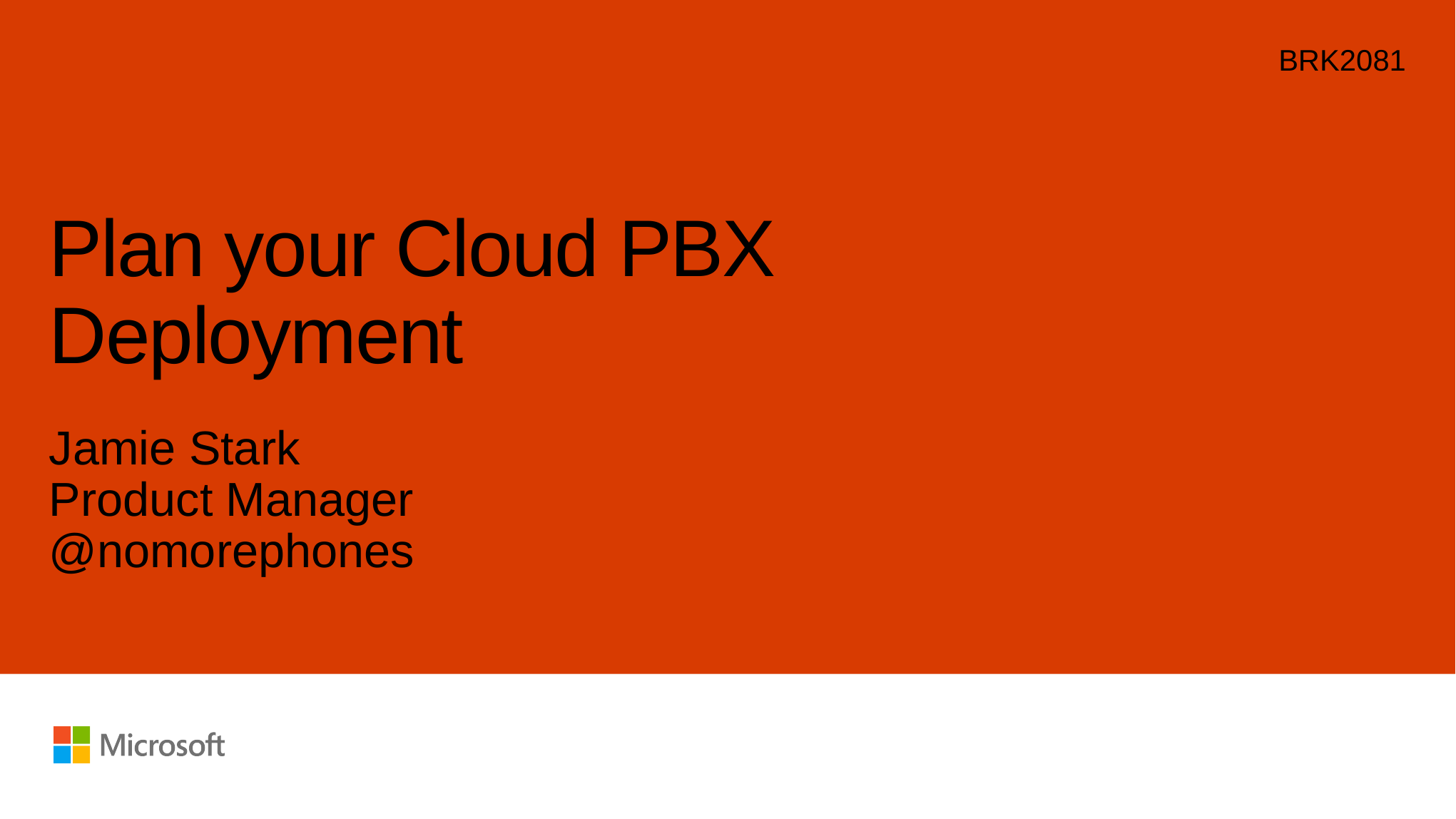

BRK2081
# Plan your Cloud PBX Deployment
Jamie Stark
Product Manager
@nomorephones